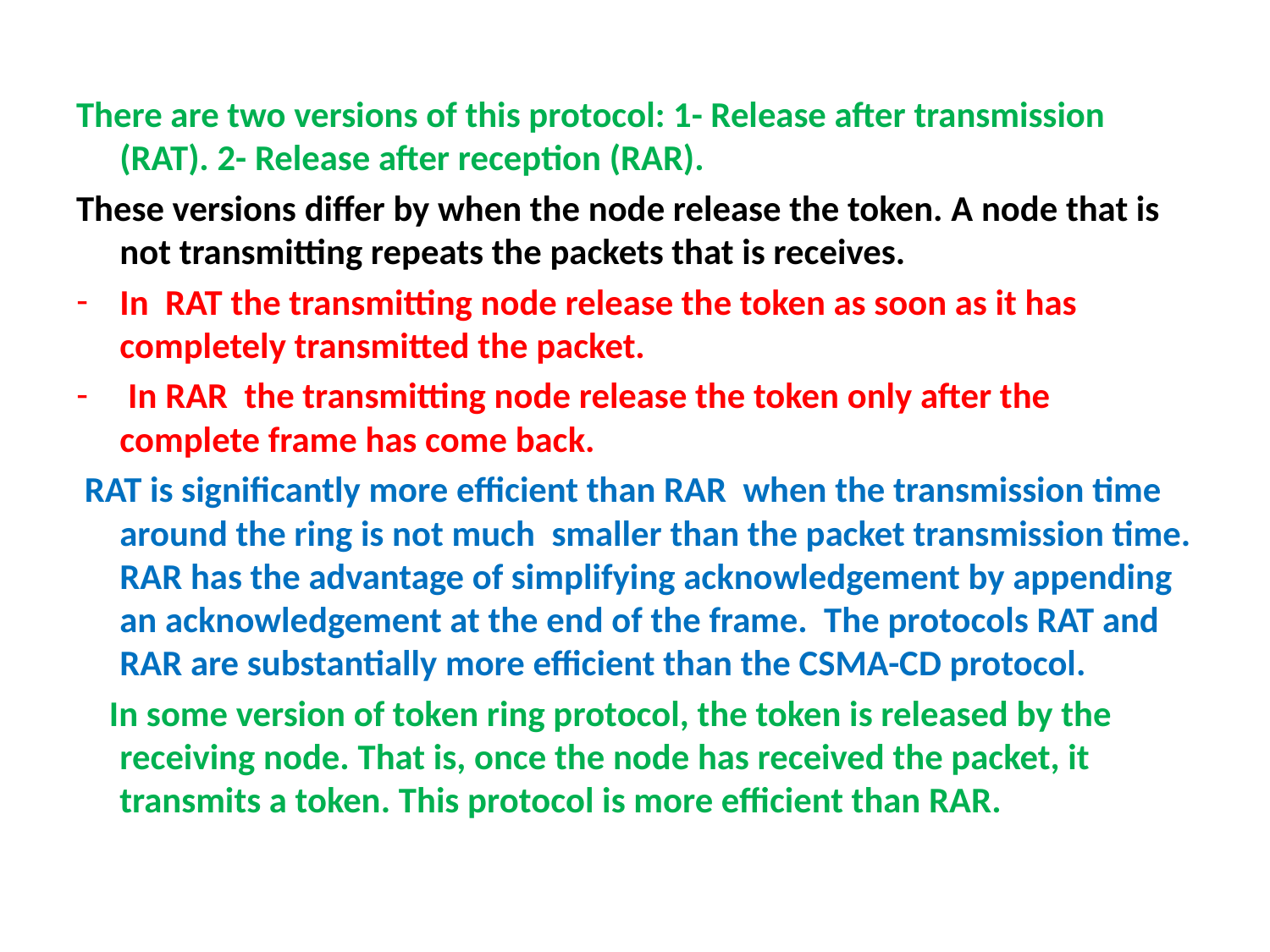

#
There are two versions of this protocol: 1- Release after transmission (RAT). 2- Release after reception (RAR).
These versions differ by when the node release the token. A node that is not transmitting repeats the packets that is receives.
In  RAT the transmitting node release the token as soon as it has completely transmitted the packet.
 In RAR  the transmitting node release the token only after the complete frame has come back.
 RAT is significantly more efficient than RAR  when the transmission time around the ring is not much  smaller than the packet transmission time. RAR has the advantage of simplifying acknowledgement by appending an acknowledgement at the end of the frame.  The protocols RAT and RAR are substantially more efficient than the CSMA-CD protocol.
    In some version of token ring protocol, the token is released by the receiving node. That is, once the node has received the packet, it transmits a token. This protocol is more efficient than RAR.